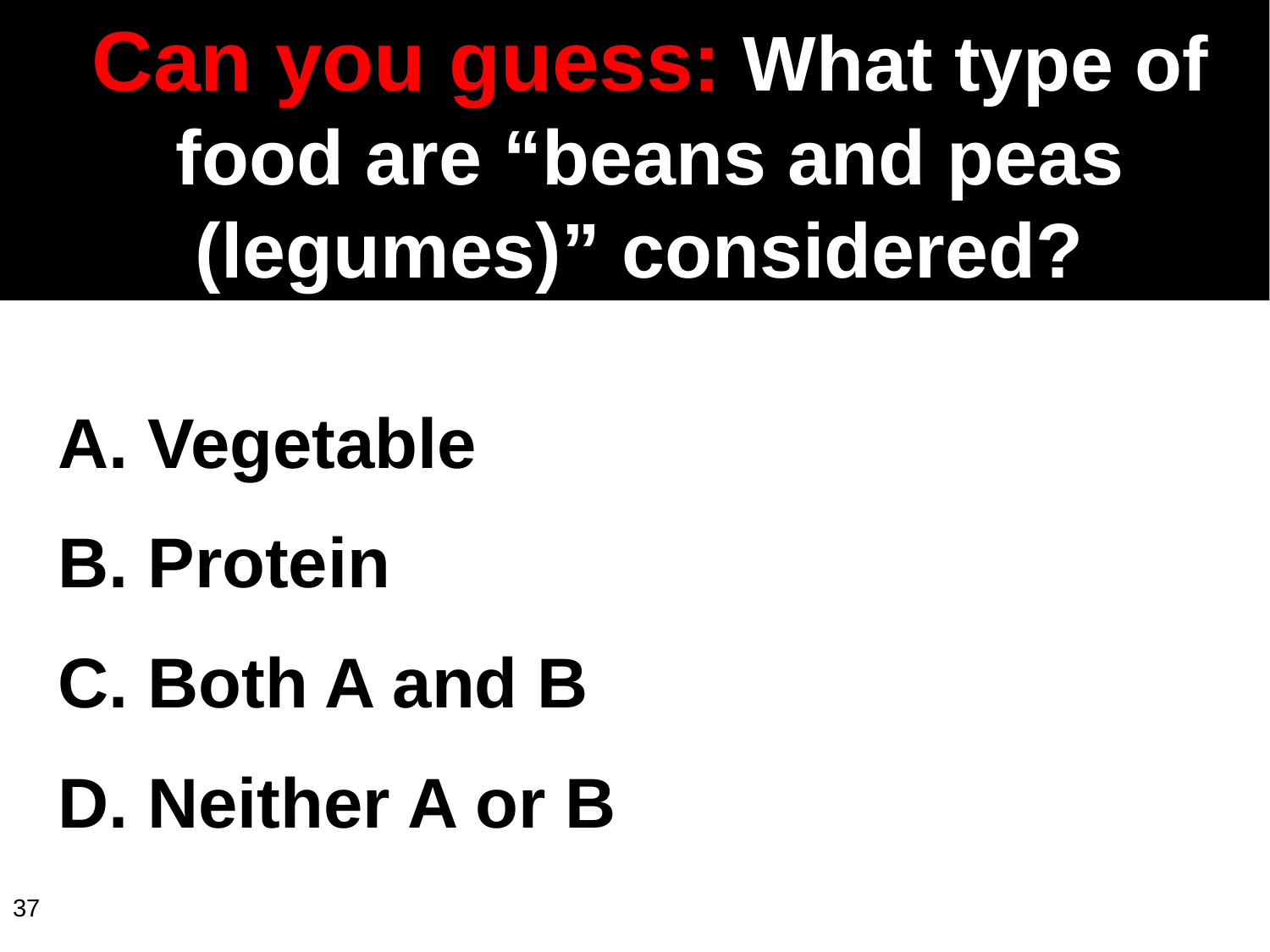

Can you guess: What type of food are “beans and peas (legumes)” considered?
A. Vegetable
B. Protein
C. Both A and B
D. Neither A or B
37